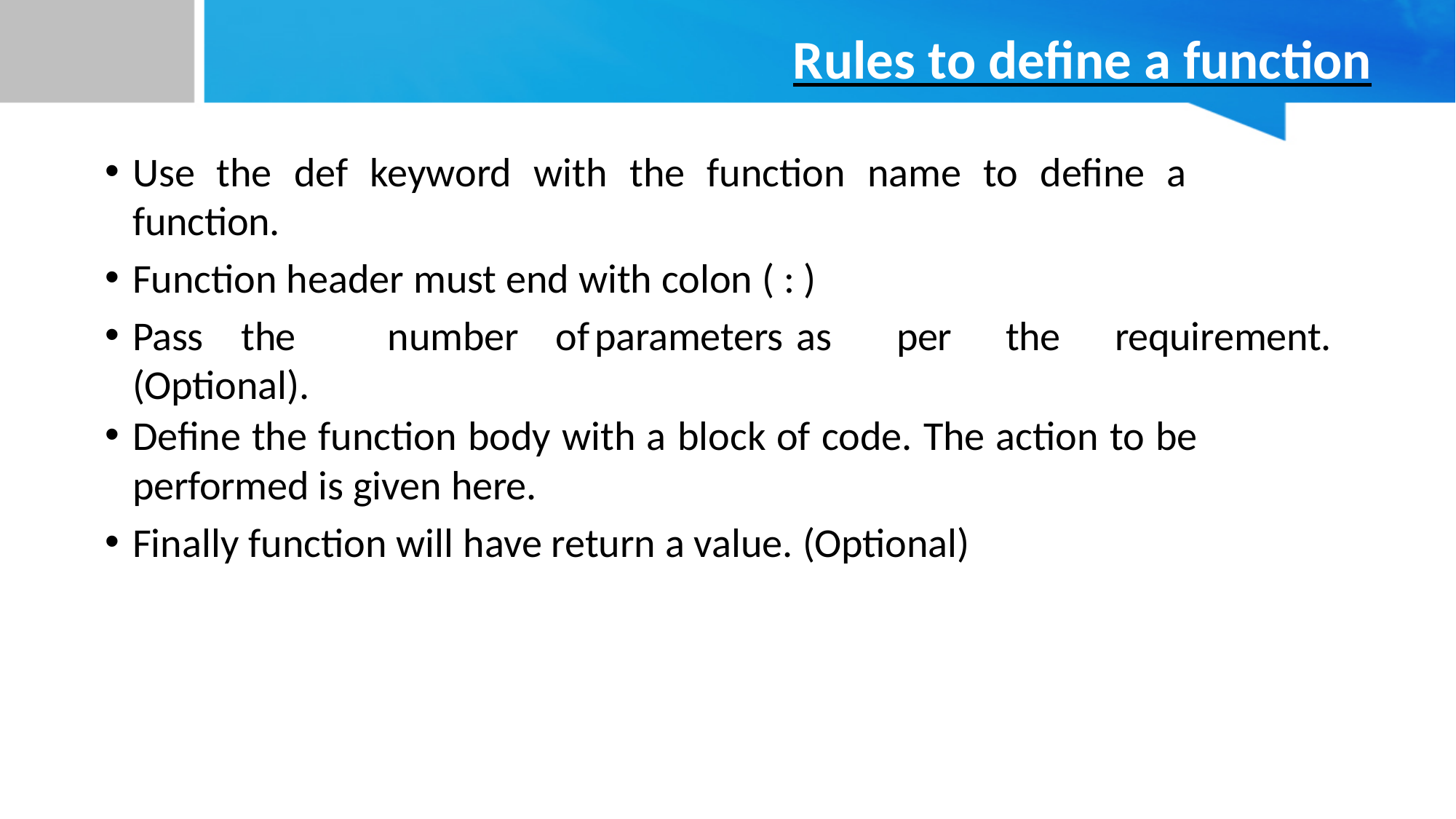

# Rules to define a function
Use  the  def  keyword  with  the  function  name  to  define  a function.
Function header must end with colon ( : )
Pass	the	number	of	parameters	 as	per	the	requirement.(Optional).
Define the function body with a block of code. The action to be performed is given here.
Finally function will have return a value. (Optional)